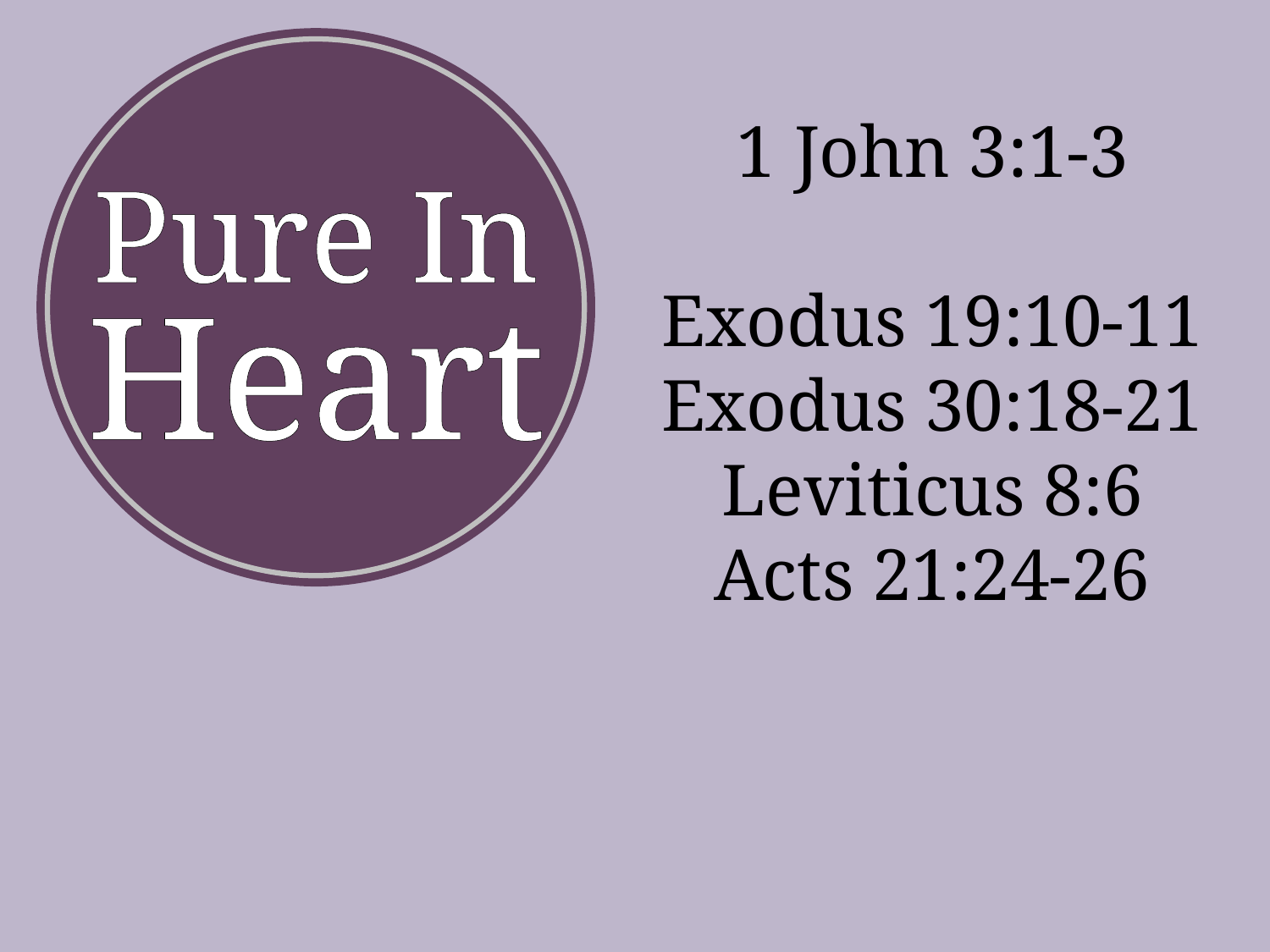

Pure In
Heart
1 John 3:1-3

Exodus 19:10-11
Exodus 30:18-21
Leviticus 8:6
Acts 21:24-26